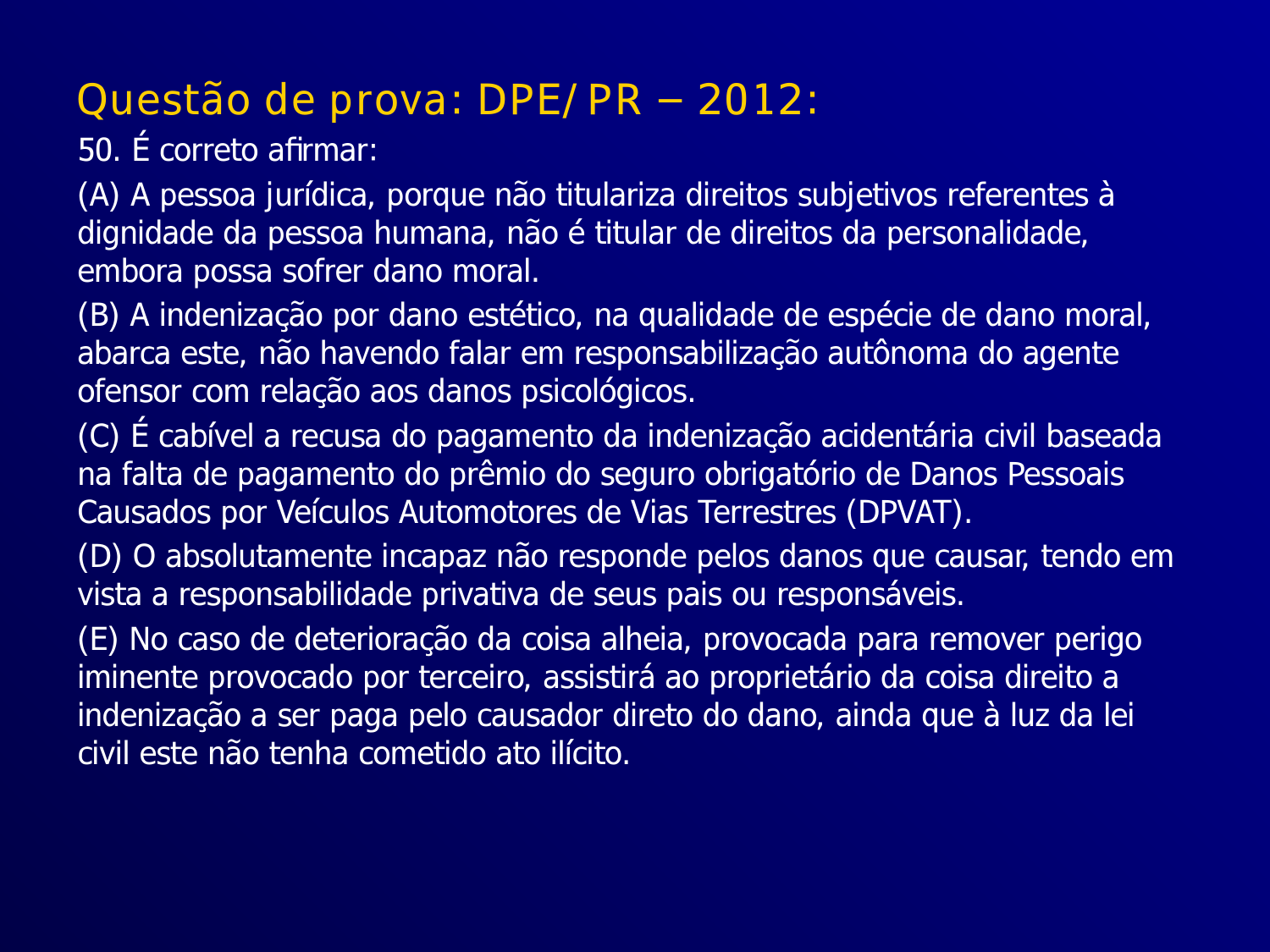

Questão de prova: DPE/PR – 2012:
50. É correto afirmar:
(A) A pessoa jurídica, porque não titulariza direitos subjetivos referentes à dignidade da pessoa humana, não é titular de direitos da personalidade, embora possa sofrer dano moral.
(B) A indenização por dano estético, na qualidade de espécie de dano moral, abarca este, não havendo falar em responsabilização autônoma do agente ofensor com relação aos danos psicológicos.
(C) É cabível a recusa do pagamento da indenização acidentária civil baseada na falta de pagamento do prêmio do seguro obrigatório de Danos Pessoais Causados por Veículos Automotores de Vias Terrestres (DPVAT).
(D) O absolutamente incapaz não responde pelos danos que causar, tendo em vista a responsabilidade privativa de seus pais ou responsáveis.
(E) No caso de deterioração da coisa alheia, provocada para remover perigo iminente provocado por terceiro, assistirá ao proprietário da coisa direito a indenização a ser paga pelo causador direto do dano, ainda que à luz da lei civil este não tenha cometido ato ilícito.